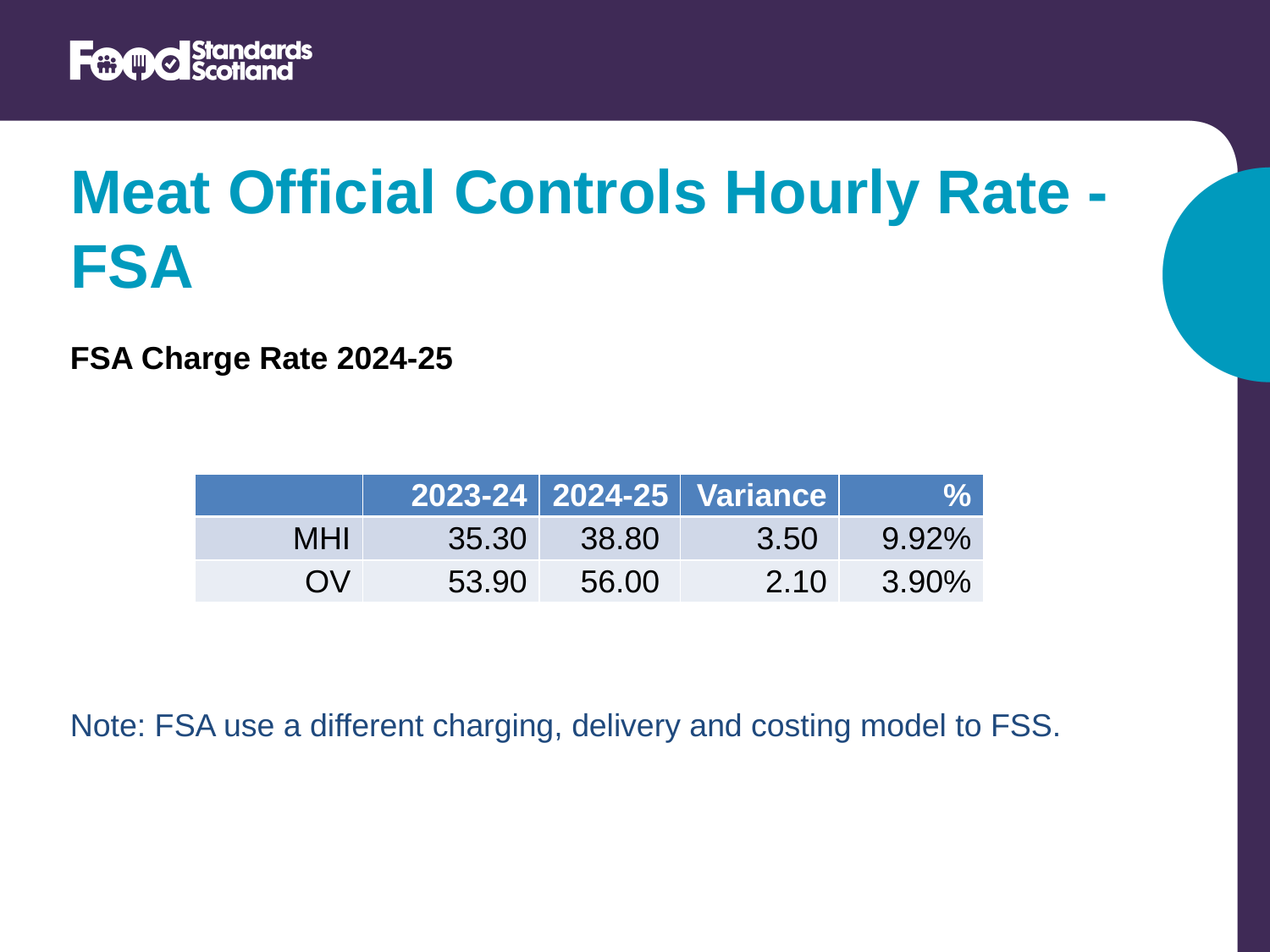

Meat Official Controls Hourly Rate - FSA

FSA Charge Rate 2024-25
|  | 2023-24 | 2024-25 | Variance | % |
| --- | --- | --- | --- | --- |
| MHI | 35.30 | 38.80 | 3.50 | 9.92% |
| OV | 53.90 | 56.00 | 2.10 | 3.90% |
Note: FSA use a different charging, delivery and costing model to FSS.